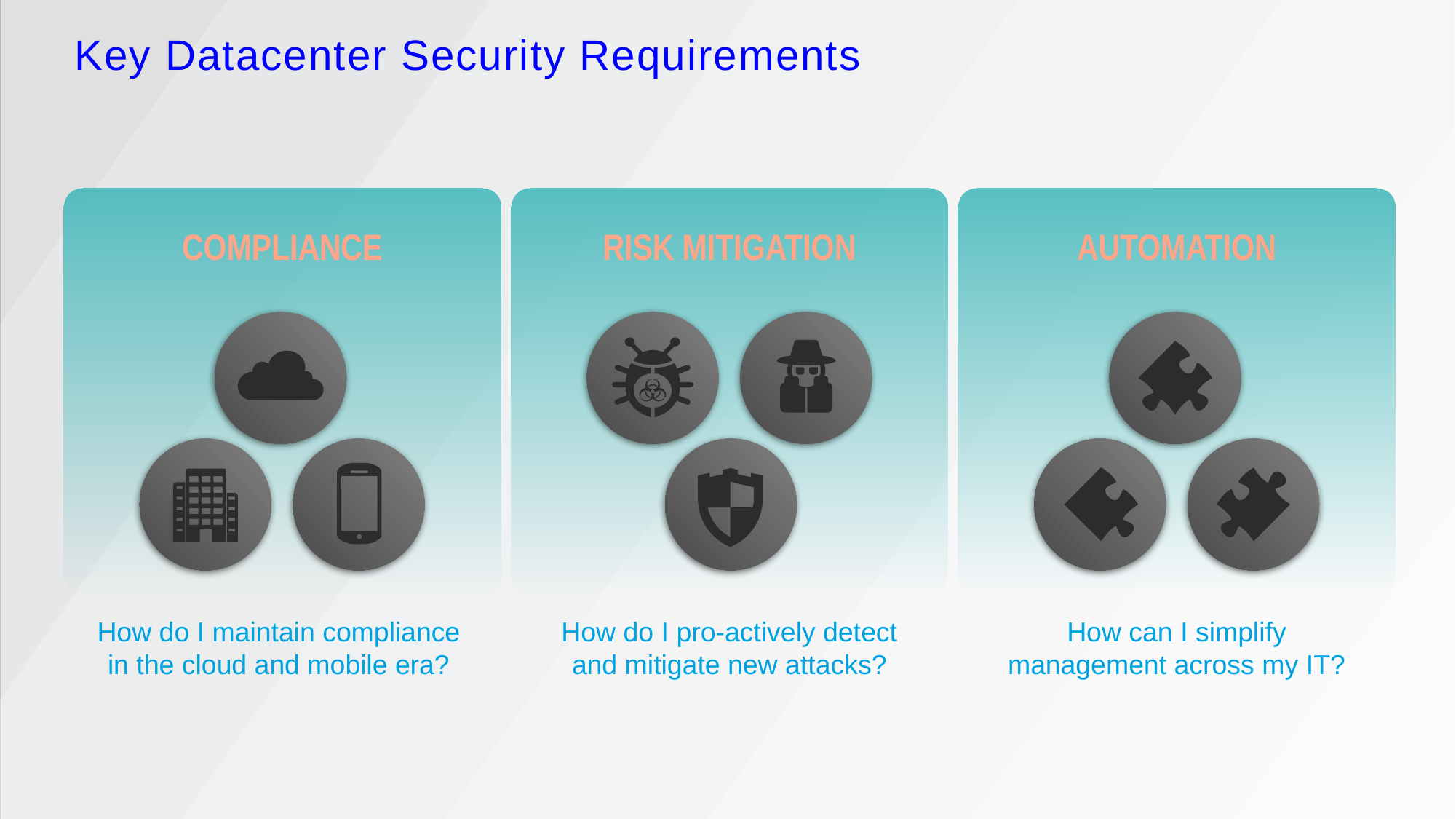

# Key Datacenter Security Requirements

COMPLIANCE

How do I maintain compliance
in the cloud and mobile era?

RISK MITIGATION

How do I pro-actively detect
and mitigate new attacks?

AUTOMATION

How can I simplify
management across my IT?